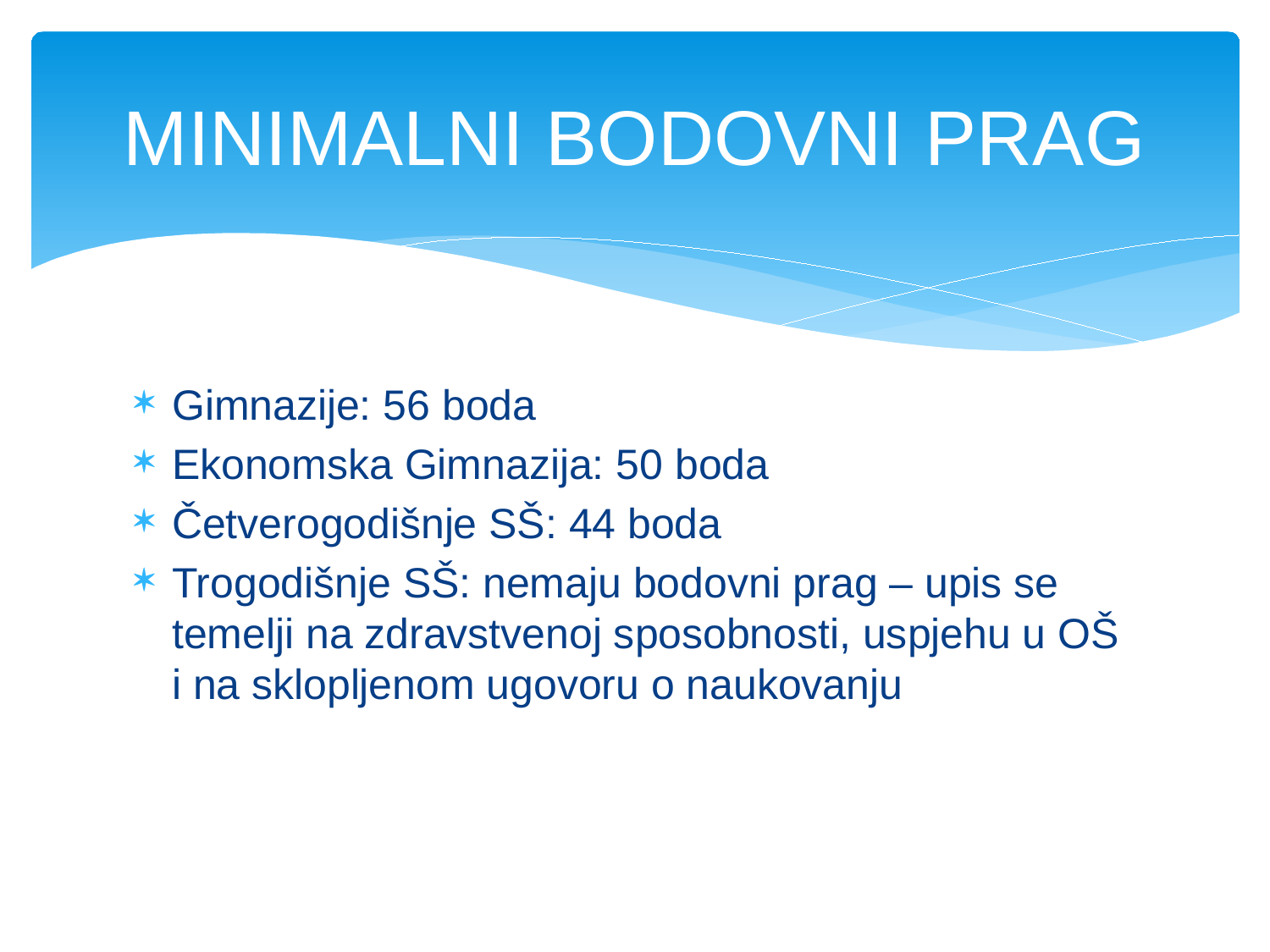

# MINIMALNI BODOVNI PRAG
Gimnazije: 56 boda
Ekonomska Gimnazija: 50 boda
Četverogodišnje SŠ: 44 boda
Trogodišnje SŠ: nemaju bodovni prag – upis se temelji na zdravstvenoj sposobnosti, uspjehu u OŠ i na sklopljenom ugovoru o naukovanju